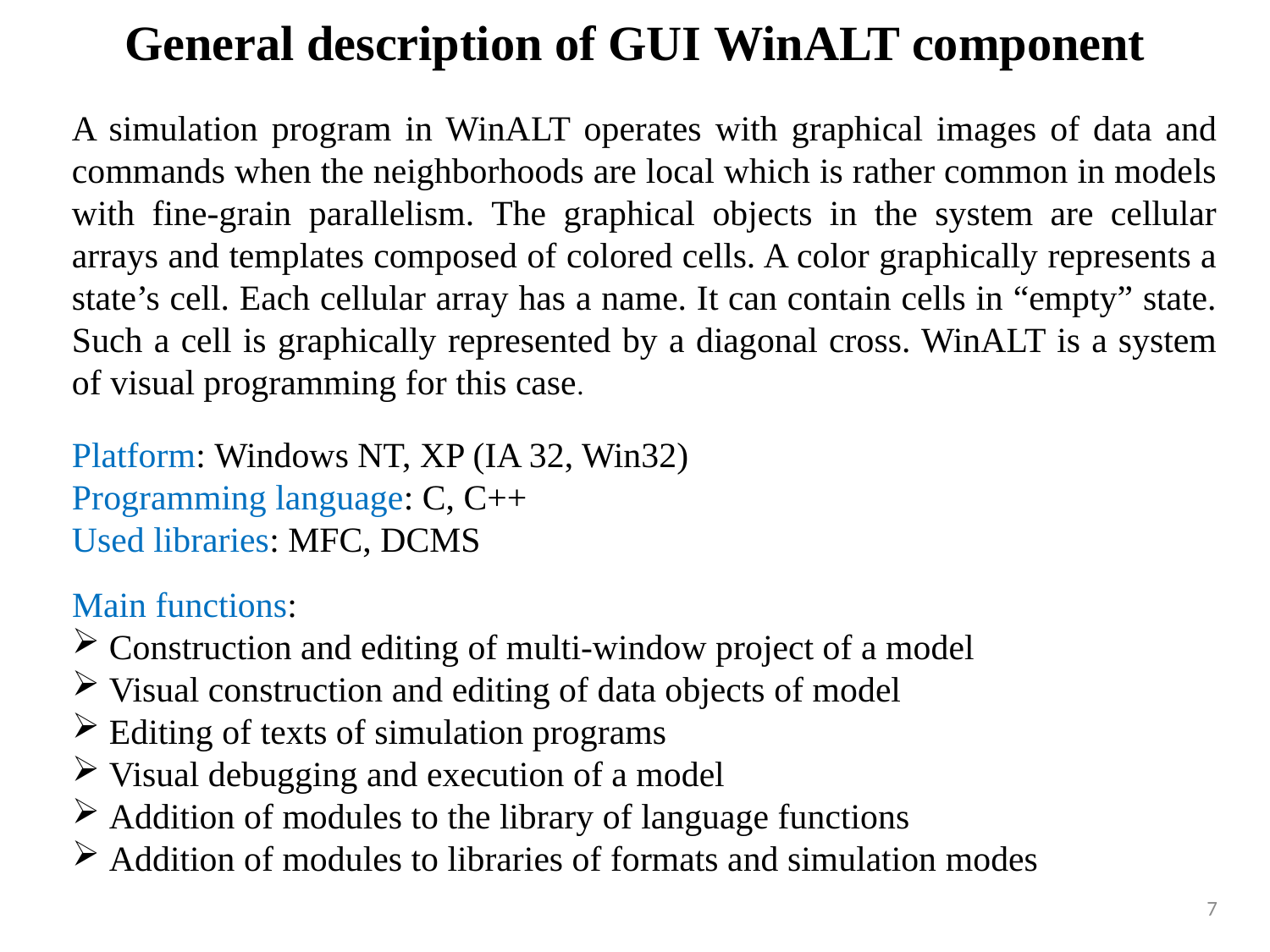

# General description of GUI WinALT component
A simulation program in WinALT operates with graphical images of data and commands when the neighborhoods are local which is rather common in models with fine-grain parallelism. The graphical objects in the system are cellular arrays and templates composed of colored cells. A color graphically represents a state’s cell. Each cellular array has a name. It can contain cells in “empty” state. Such a cell is graphically represented by a diagonal cross. WinALT is a system of visual programming for this case.

Platform: Windows NT, XP (IA 32, Win32)
Programming language: C, C++
Used libraries: MFC, DCMS
Main functions:
 Construction and editing of multi-window project of a model
 Visual construction and editing of data objects of model
 Editing of texts of simulation programs
 Visual debugging and execution of a model
 Addition of modules to the library of language functions
 Addition of modules to libraries of formats and simulation modes
7